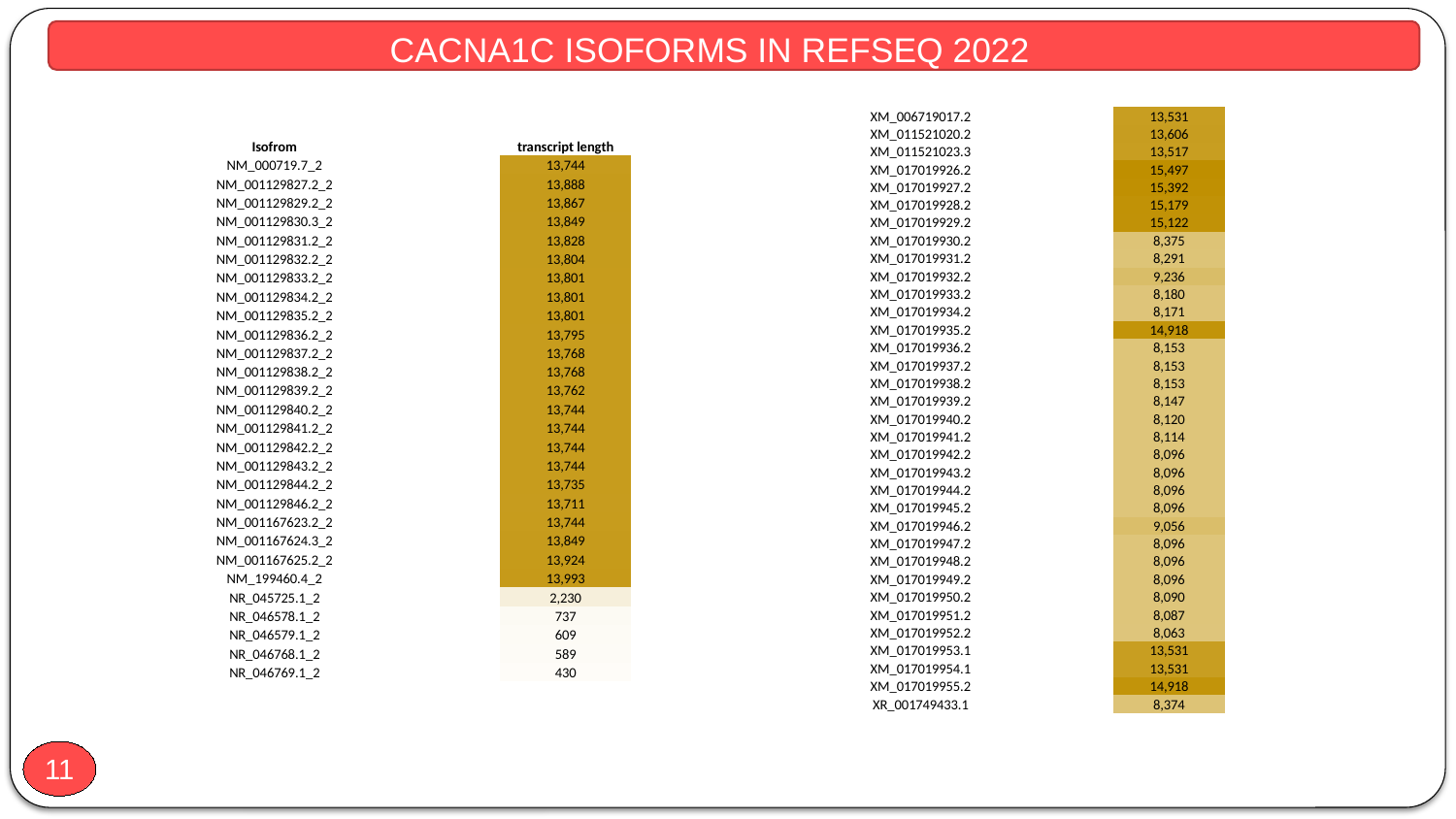

CACNA1C ISOFORMS IN REFSEQ 2022
| XM\_006719017.2 | 13,531 |
| --- | --- |
| XM\_011521020.2 | 13,606 |
| XM\_011521023.3 | 13,517 |
| XM\_017019926.2 | 15,497 |
| XM\_017019927.2 | 15,392 |
| XM\_017019928.2 | 15,179 |
| XM\_017019929.2 | 15,122 |
| XM\_017019930.2 | 8,375 |
| XM\_017019931.2 | 8,291 |
| XM\_017019932.2 | 9,236 |
| XM\_017019933.2 | 8,180 |
| XM\_017019934.2 | 8,171 |
| XM\_017019935.2 | 14,918 |
| XM\_017019936.2 | 8,153 |
| XM\_017019937.2 | 8,153 |
| XM\_017019938.2 | 8,153 |
| XM\_017019939.2 | 8,147 |
| XM\_017019940.2 | 8,120 |
| XM\_017019941.2 | 8,114 |
| XM\_017019942.2 | 8,096 |
| XM\_017019943.2 | 8,096 |
| XM\_017019944.2 | 8,096 |
| XM\_017019945.2 | 8,096 |
| XM\_017019946.2 | 9,056 |
| XM\_017019947.2 | 8,096 |
| XM\_017019948.2 | 8,096 |
| XM\_017019949.2 | 8,096 |
| XM\_017019950.2 | 8,090 |
| XM\_017019951.2 | 8,087 |
| XM\_017019952.2 | 8,063 |
| XM\_017019953.1 | 13,531 |
| XM\_017019954.1 | 13,531 |
| XM\_017019955.2 | 14,918 |
| XR\_001749433.1 | 8,374 |
| Isofrom | transcript length |
| --- | --- |
| NM\_000719.7\_2 | 13,744 |
| NM\_001129827.2\_2 | 13,888 |
| NM\_001129829.2\_2 | 13,867 |
| NM\_001129830.3\_2 | 13,849 |
| NM\_001129831.2\_2 | 13,828 |
| NM\_001129832.2\_2 | 13,804 |
| NM\_001129833.2\_2 | 13,801 |
| NM\_001129834.2\_2 | 13,801 |
| NM\_001129835.2\_2 | 13,801 |
| NM\_001129836.2\_2 | 13,795 |
| NM\_001129837.2\_2 | 13,768 |
| NM\_001129838.2\_2 | 13,768 |
| NM\_001129839.2\_2 | 13,762 |
| NM\_001129840.2\_2 | 13,744 |
| NM\_001129841.2\_2 | 13,744 |
| NM\_001129842.2\_2 | 13,744 |
| NM\_001129843.2\_2 | 13,744 |
| NM\_001129844.2\_2 | 13,735 |
| NM\_001129846.2\_2 | 13,711 |
| NM\_001167623.2\_2 | 13,744 |
| NM\_001167624.3\_2 | 13,849 |
| NM\_001167625.2\_2 | 13,924 |
| NM\_199460.4\_2 | 13,993 |
| NR\_045725.1\_2 | 2,230 |
| NR\_046578.1\_2 | 737 |
| NR\_046579.1\_2 | 609 |
| NR\_046768.1\_2 | 589 |
| NR\_046769.1\_2 | 430 |
11